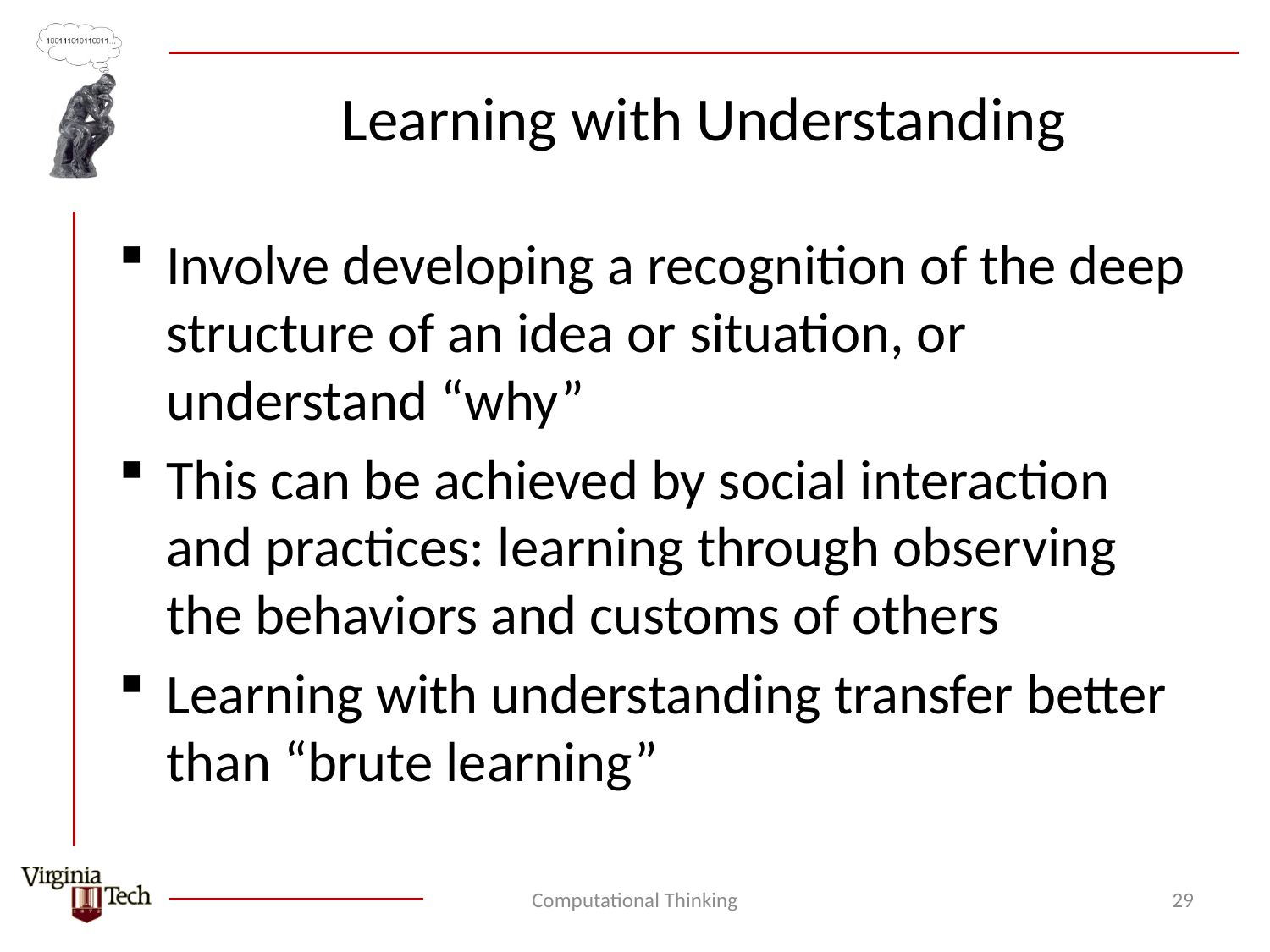

# Learning with Understanding
Involve developing a recognition of the deep structure of an idea or situation, or understand “why”
This can be achieved by social interaction and practices: learning through observing the behaviors and customs of others
Learning with understanding transfer better than “brute learning”
Computational Thinking
29